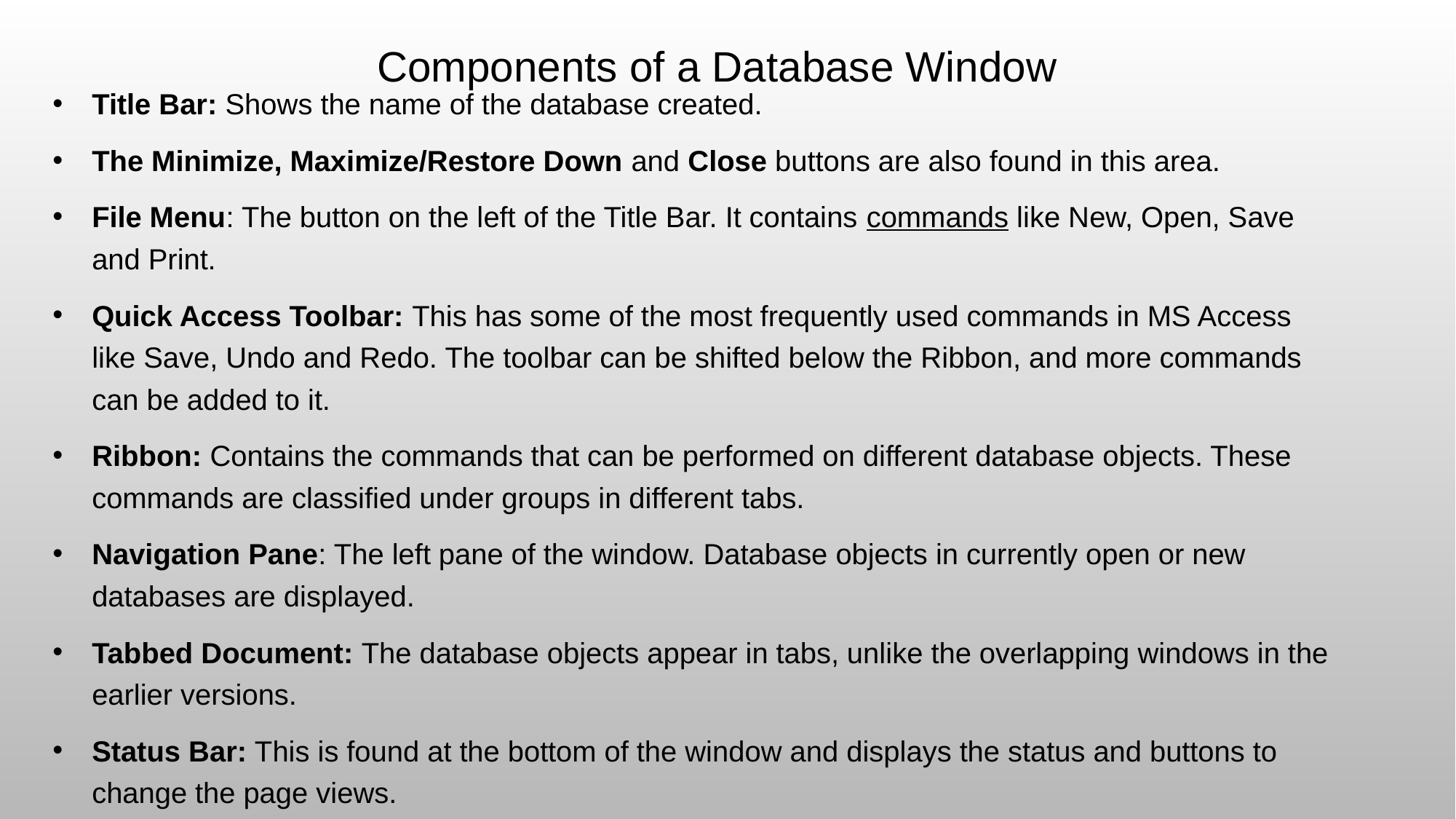

# Components of a Database Window
Title Bar: Shows the name of the database created.
The Minimize, Maximize/Restore Down and Close buttons are also found in this area.
File Menu: The button on the left of the Title Bar. It contains commands like New, Open, Save and Print.
Quick Access Toolbar: This has some of the most frequently used commands in MS Access like Save, Undo and Redo. The toolbar can be shifted below the Ribbon, and more commands can be added to it.
Ribbon: Contains the commands that can be performed on different database objects. These commands are classified under groups in different tabs.
Navigation Pane: The left pane of the window. Database objects in currently open or new databases are displayed.
Tabbed Document: The database objects appear in tabs, unlike the overlapping windows in the earlier versions.
Status Bar: This is found at the bottom of the window and displays the status and buttons to change the page views.